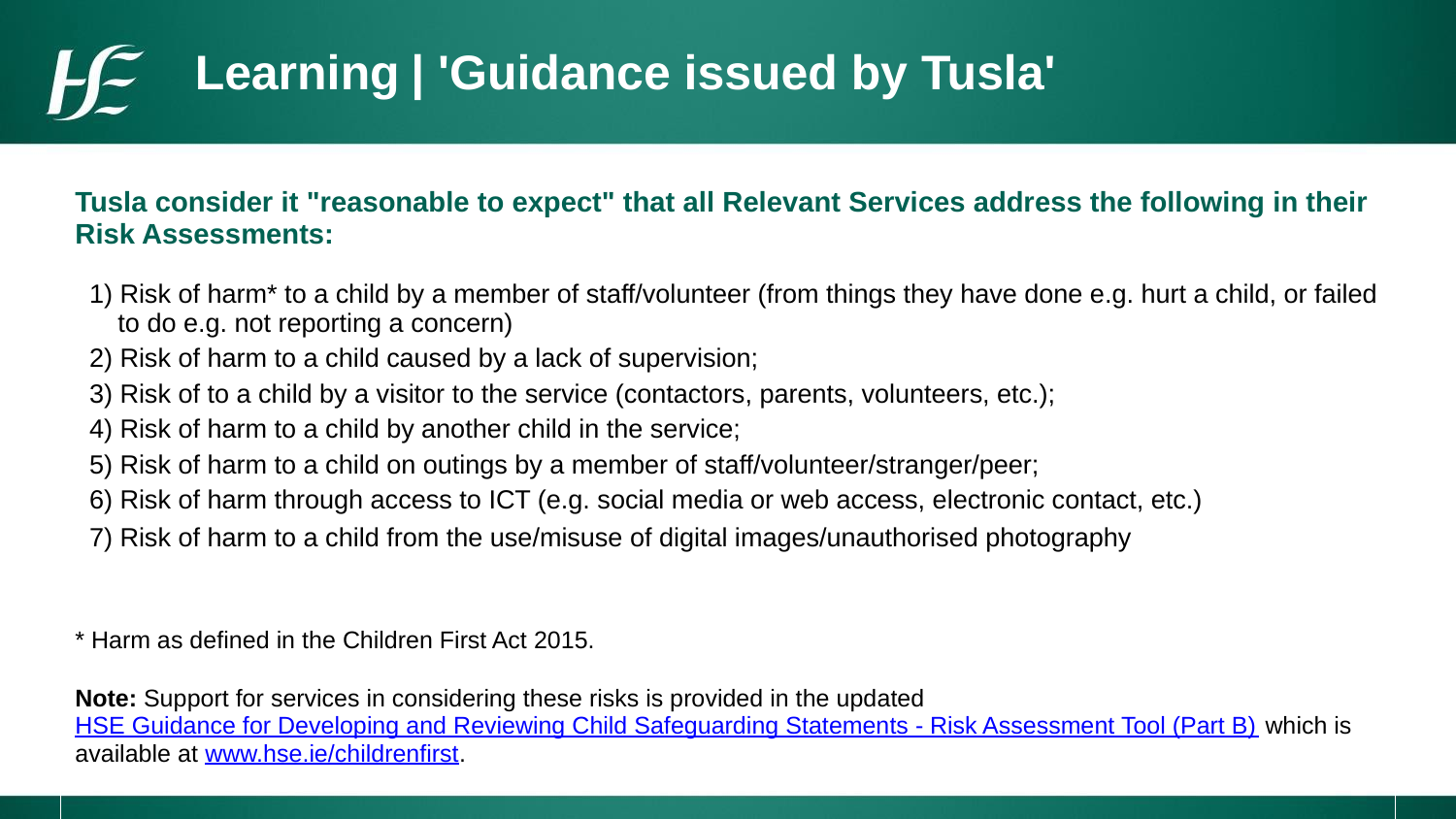

# Learning | 'Guidance issued by Tusla'
| Tusla consider it "reasonable to expect" that all Relevant Services address the following in their Risk Assessments: 1) Risk of harm\* to a child by a member of staff/volunteer (from things they have done e.g. hurt a child, or failed to do e.g. not reporting a concern) 2) Risk of harm to a child caused by a lack of supervision; 3) Risk of to a child by a visitor to the service (contactors, parents, volunteers, etc.); 4) Risk of harm to a child by another child in the service; 5) Risk of harm to a child on outings by a member of staff/volunteer/stranger/peer; 6) Risk of harm through access to ICT (e.g. social media or web access, electronic contact, etc.) 7) Risk of harm to a child from the use/misuse of digital images/unauthorised photography |
| --- |
| \* Harm as defined in the Children First Act 2015. Note: Support for services in considering these risks is provided in the updated HSE Guidance for Developing and Reviewing Child Safeguarding Statements - Risk Assessment Tool (Part B) which is available at www.hse.ie/childrenfirst. |